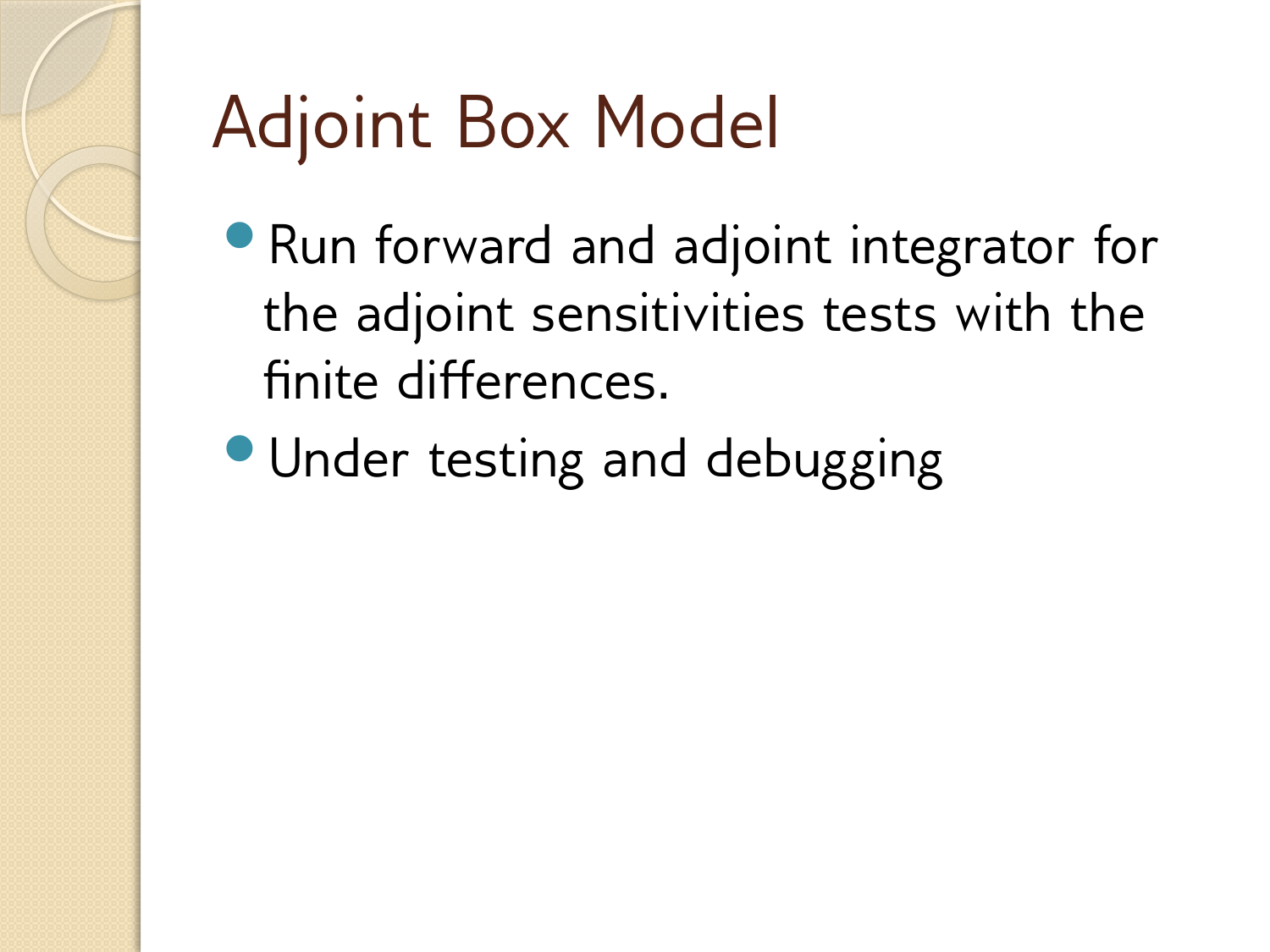

# Adjoint Box Model
Run forward and adjoint integrator for the adjoint sensitivities tests with the finite differences.
Under testing and debugging